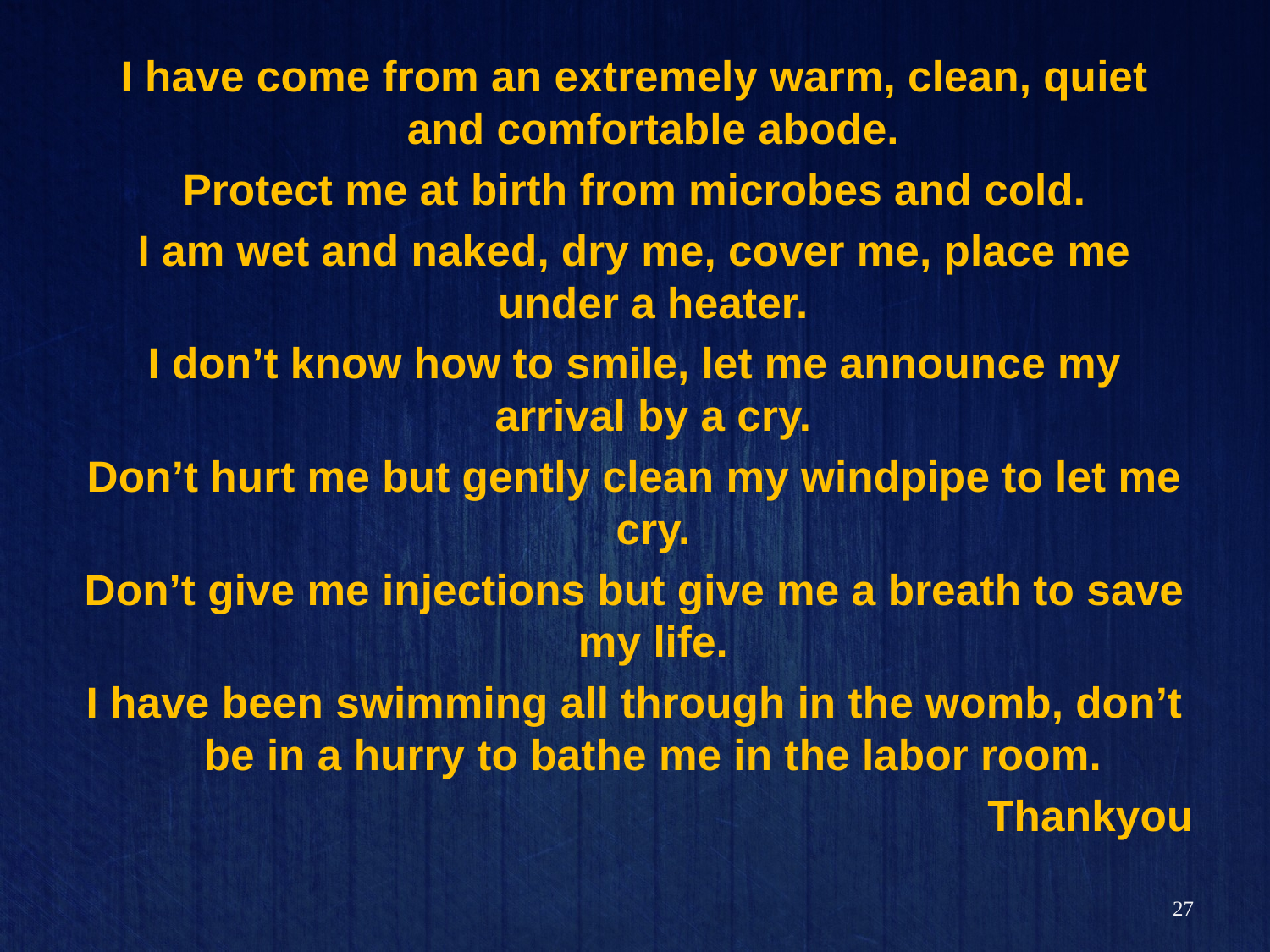

#
I have come from an extremely warm, clean, quiet and comfortable abode.
Protect me at birth from microbes and cold.
I am wet and naked, dry me, cover me, place me under a heater.
I don’t know how to smile, let me announce my arrival by a cry.
Don’t hurt me but gently clean my windpipe to let me cry.
Don’t give me injections but give me a breath to save my life.
I have been swimming all through in the womb, don’t be in a hurry to bathe me in the labor room.
Thankyou
27